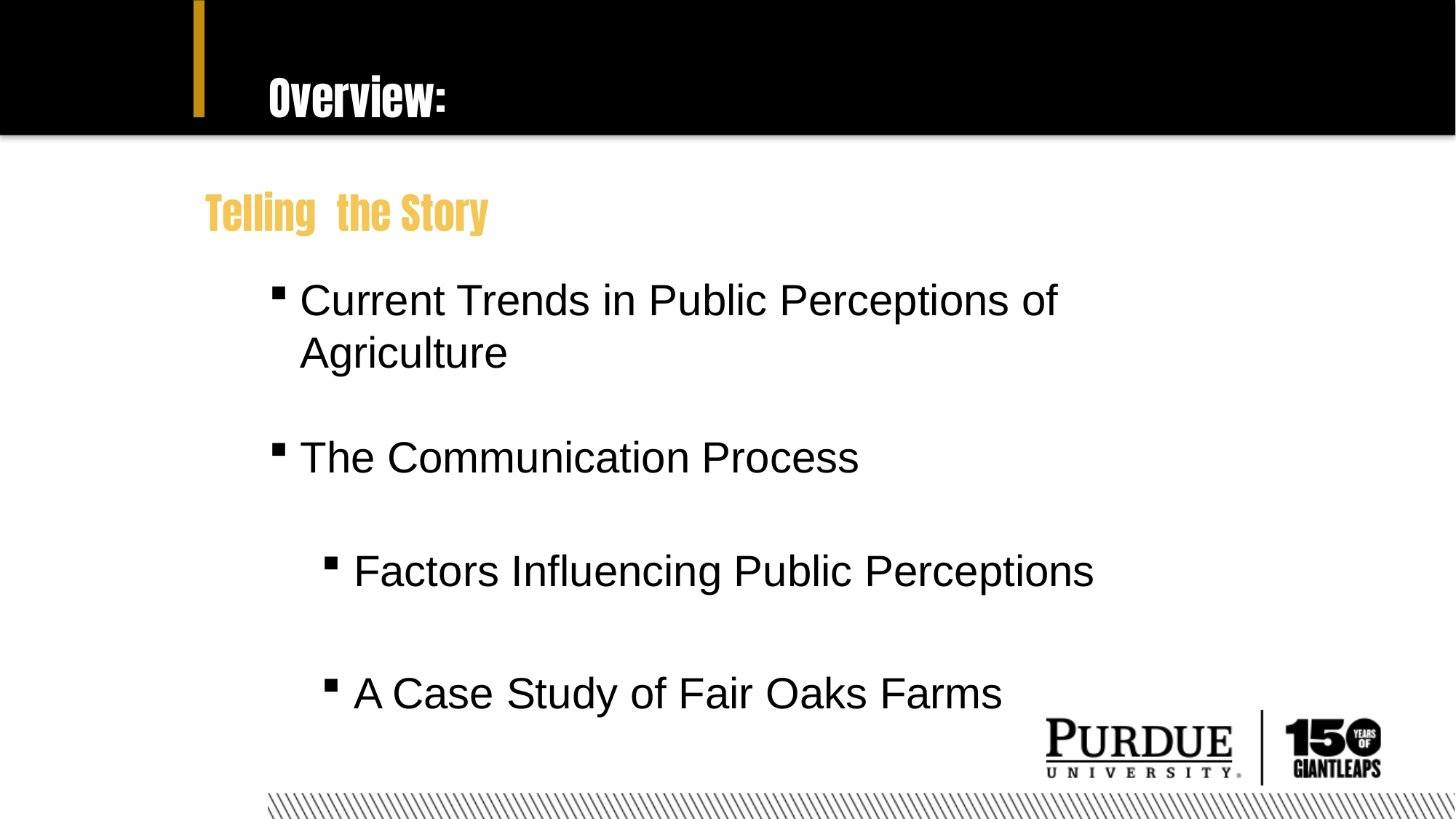

# Overview:
Telling  the Story
Current Trends in Public Perceptions of Agriculture

The Communication Process

Factors Influencing Public Perceptions

A Case Study of Fair Oaks Farms